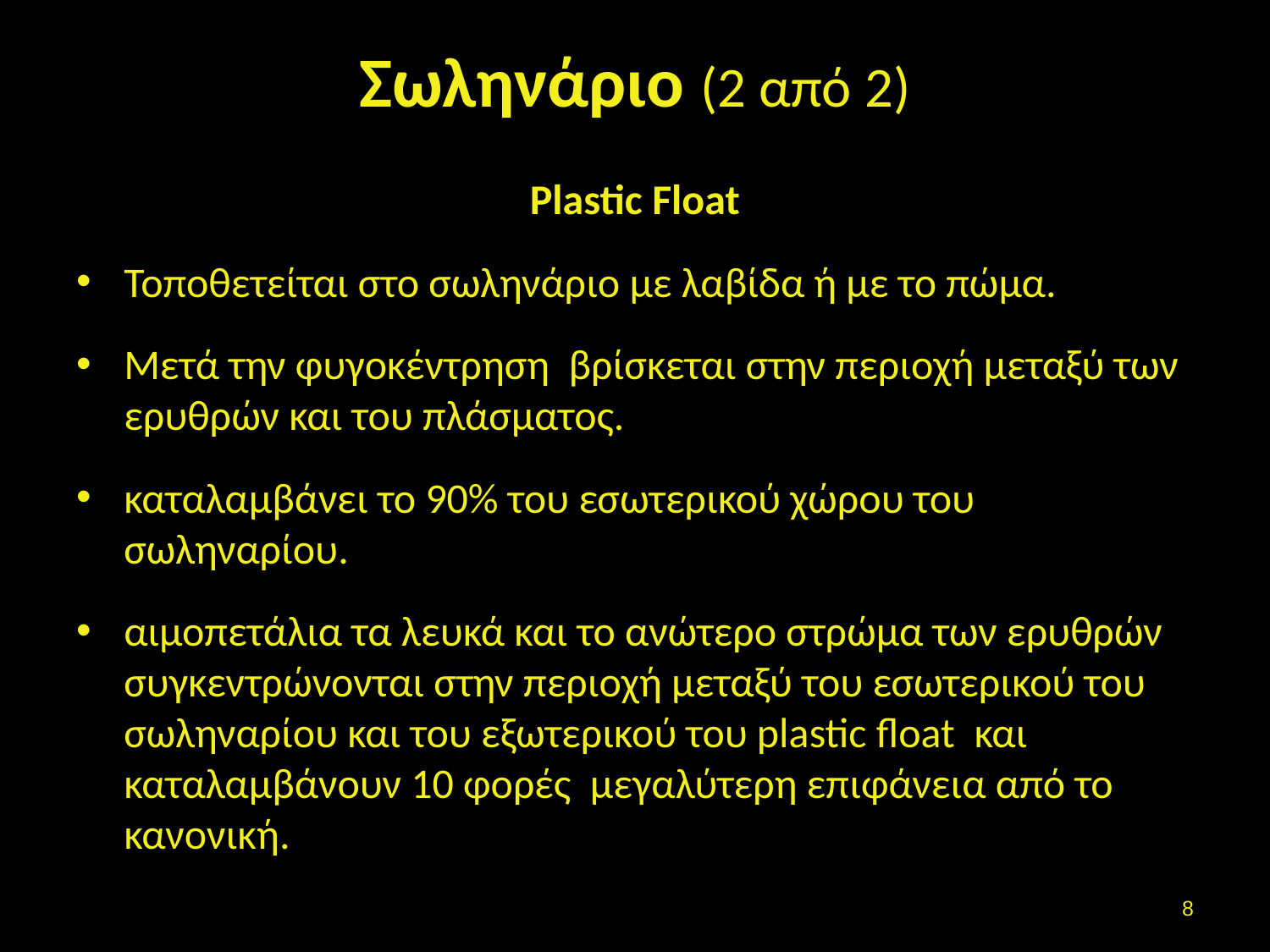

# Σωληνάριο (2 από 2)
Plastic Float
Τοποθετείται στο σωληνάριο με λαβίδα ή με το πώμα.
Μετά την φυγοκέντρηση  βρίσκεται στην περιοχή μεταξύ των ερυθρών και του πλάσματος.
καταλαμβάνει το 90% του εσωτερικού χώρου του σωληναρίου.
αιμοπετάλια τα λευκά και το ανώτερο στρώμα των ερυθρών συγκεντρώνονται στην περιοχή μεταξύ του εσωτερικού του σωληναρίου και του εξωτερικού του plastic float  και καταλαμβάνουν 10 φορές  μεγαλύτερη επιφάνεια από το κανονική.

8